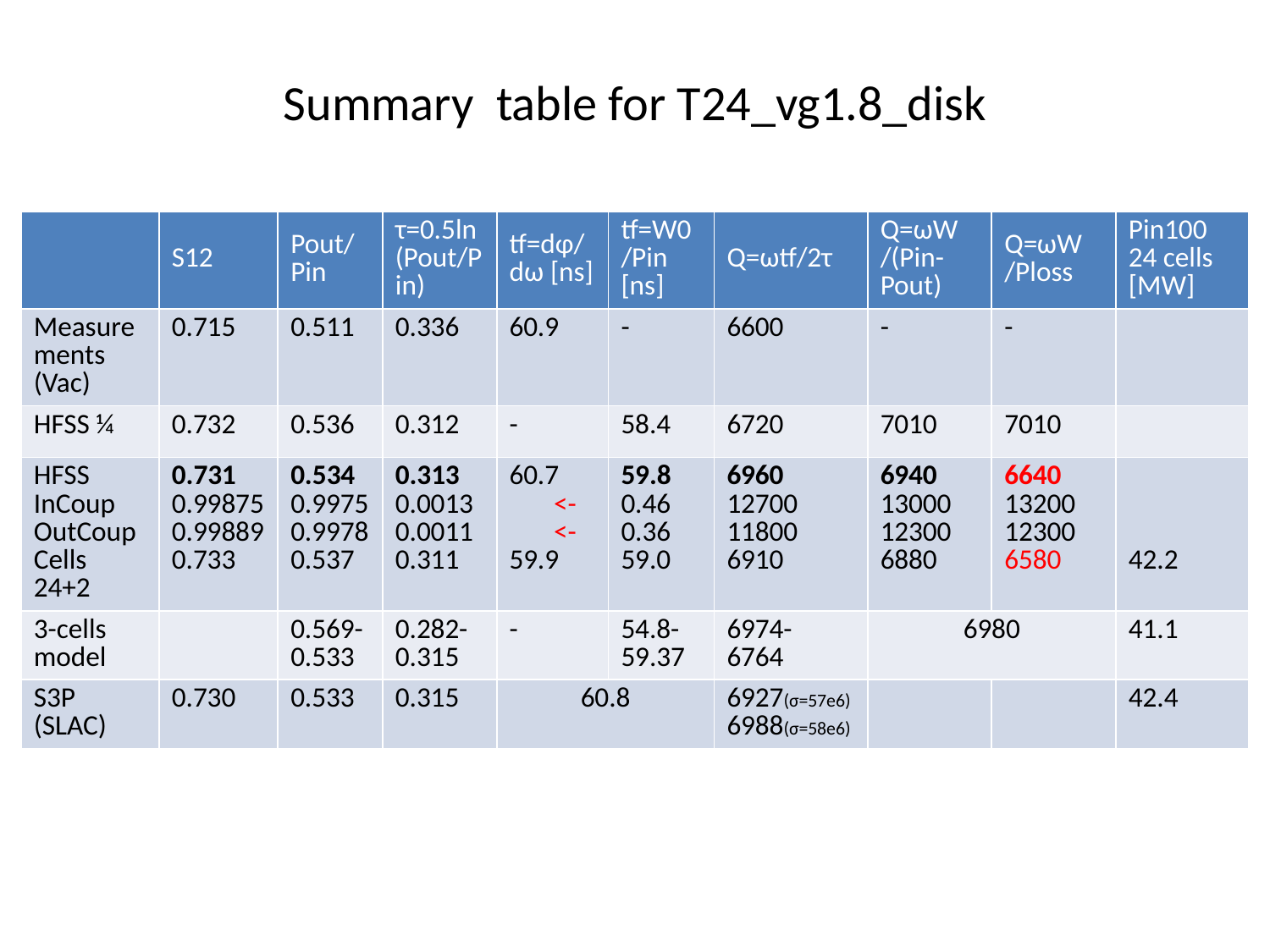

# Summary  table for T24_vg1.8_disk
|  | S12 | Pout/Pin | τ=0.5ln (Pout/Pin) | tf=dφ/dω [ns] | tf=W0/Pin [ns] | Q=ωtf/2τ | Q=ωW /(Pin-Pout) | Q=ωW /Ploss | Pin100 24 cells [MW] |
| --- | --- | --- | --- | --- | --- | --- | --- | --- | --- |
| Measurements (Vac) | 0.715 | 0.511 | 0.336 | 60.9 | - | 6600 | - | - |  |
| HFSS ¼ | 0.732 | 0.536 | 0.312 | - | 58.4 | 6720 | 7010 | 7010 |  |
| HFSS InCoup OutCoup Cells 24+2 | 0.731 0.99875 0.99889 0.733 | 0.534 0.9975 0.9978 0.537 | 0.313 0.0013 0.0011 0.311 | 60.7 <- <- 59.9 | 59.8 0.46 0.36 59.0 | 6960 12700 11800 6910 | 6940 13000 12300 6880 | 6640 13200 12300 6580 | 42.2 |
| 3-cells model |  | 0.569- 0.533 | 0.282- 0.315 | - | 54.8- 59.37 | 6974- 6764 | 6980 |  | 41.1 |
| S3P (SLAC) | 0.730 | 0.533 | 0.315 | 60.8 |  | 6927(σ=57e6) 6988(σ=58e6) |  |  | 42.4 |